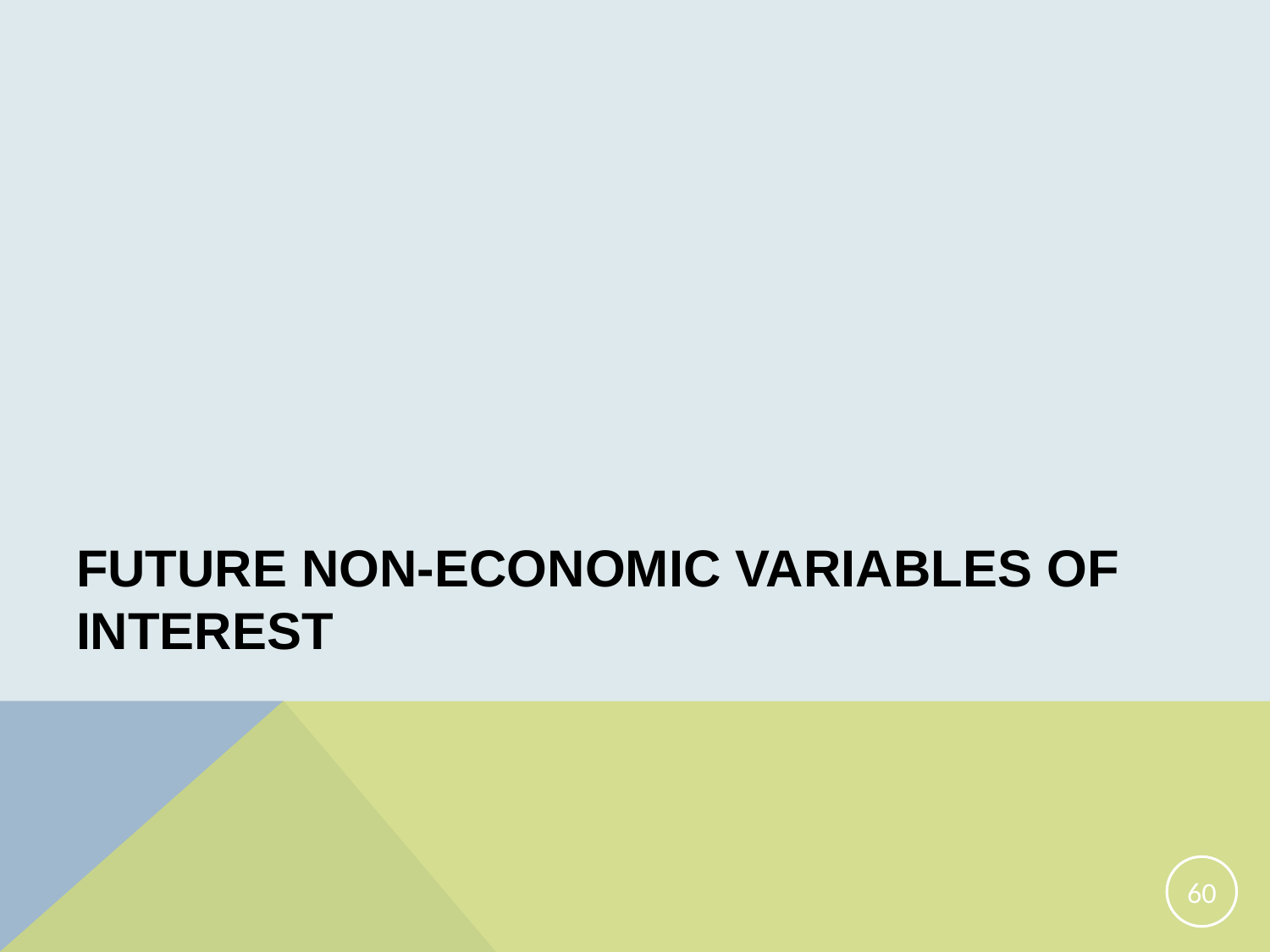

# Future Non-Economic variables of interest
60